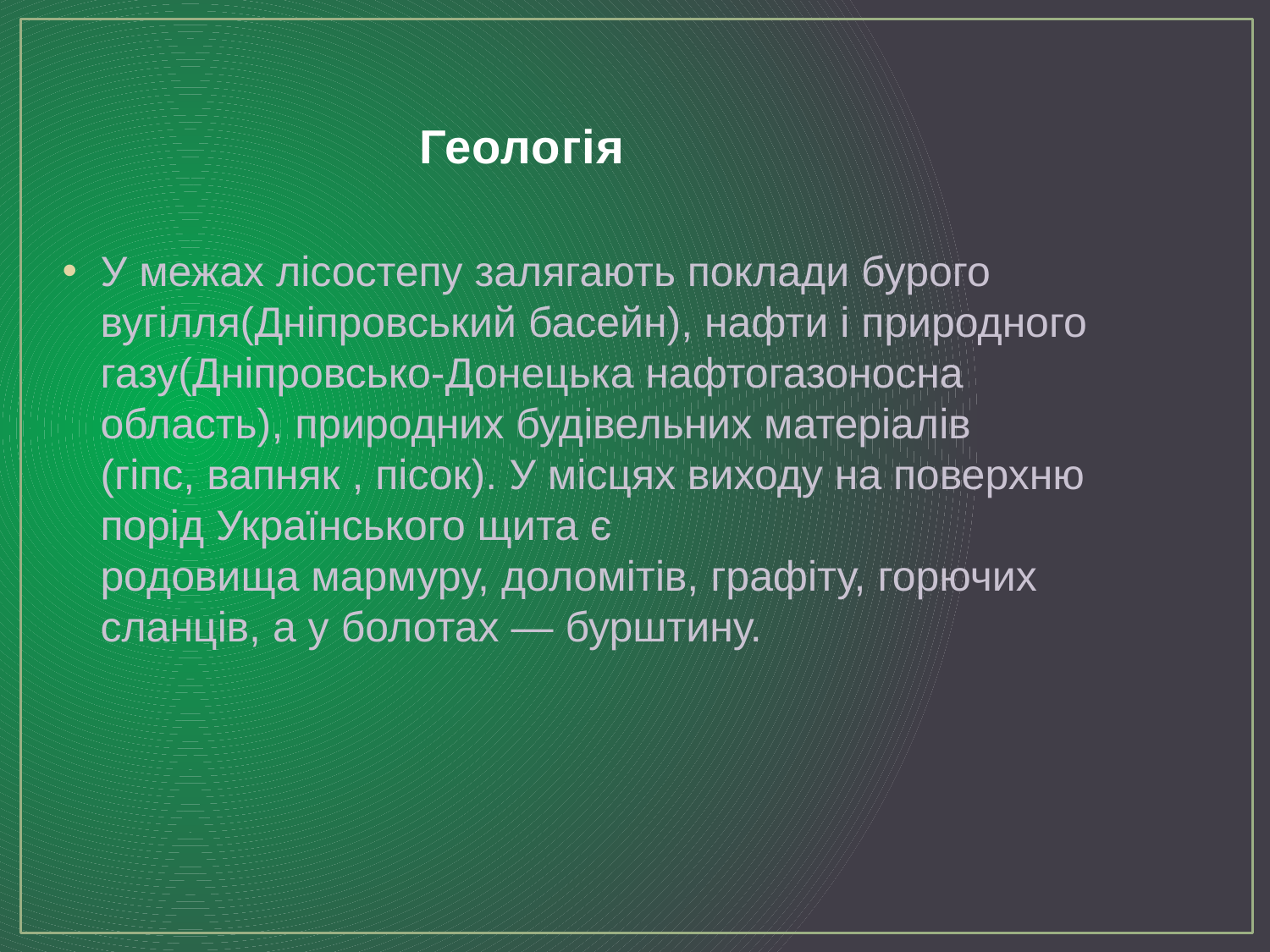

# Геологія
У межах лісостепу залягають поклади бурого вугілля(Дніпровський басейн), нафти і природного газу(Дніпровсько-Донецька нафтогазоносна область), природних будівельних матеріалів (гіпс, вапняк , пісок). У місцях виходу на поверхню порід Українського щита є родовища мармуру, доломітів, графіту, горючих сланців, а у болотах — бурштину.